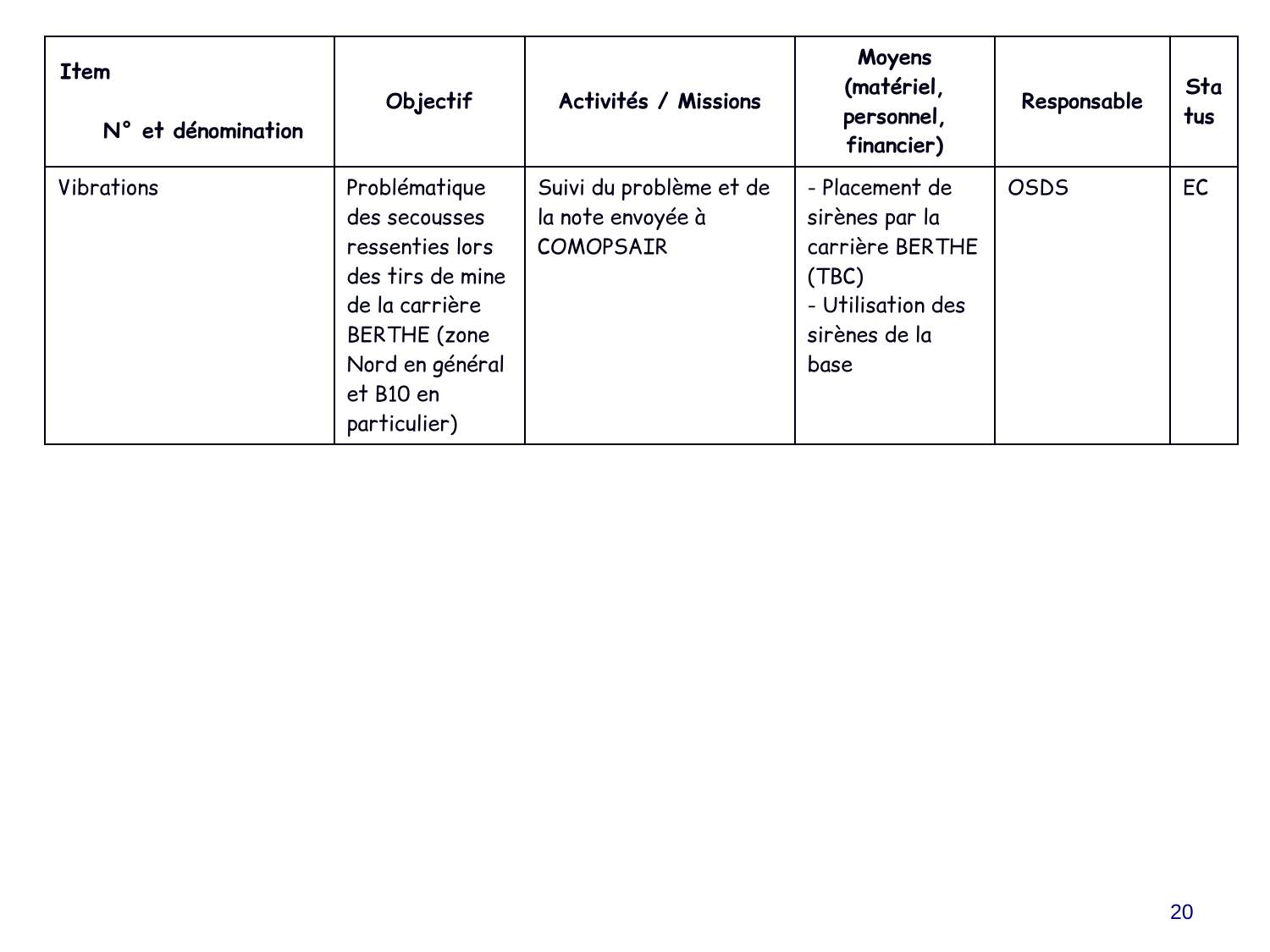

| Item N° et dénomination | Objectif | Activités / Missions | Moyens (matériel, personnel, financier) | Responsable | Status |
| --- | --- | --- | --- | --- | --- |
| Vibrations | Problématique des secousses ressenties lors des tirs de mine de la carrière BERTHE (zone Nord en général et B10 en particulier) | Suivi du problème et de la note envoyée à COMOPSAIR | - Placement de sirènes par la carrière BERTHE (TBC) - Utilisation des sirènes de la base | OSDS | EC |
20